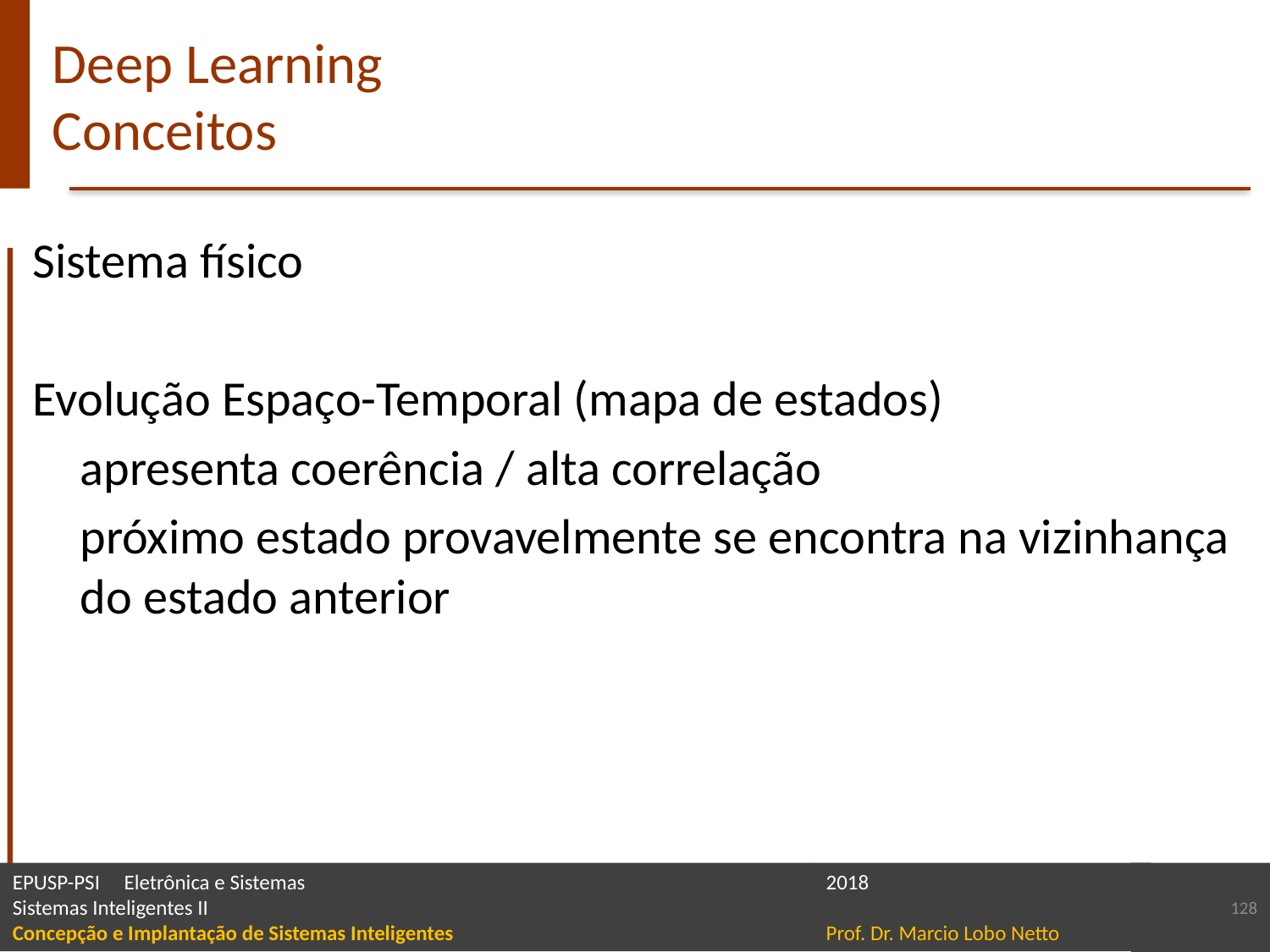

# Deep Learning Conceitos
Sistema físico

Evolução Espaço-Temporal (mapa de estados)
	apresenta coerência / alta correlação
	próximo estado provavelmente se encontra na vizinhança do estado anterior
128